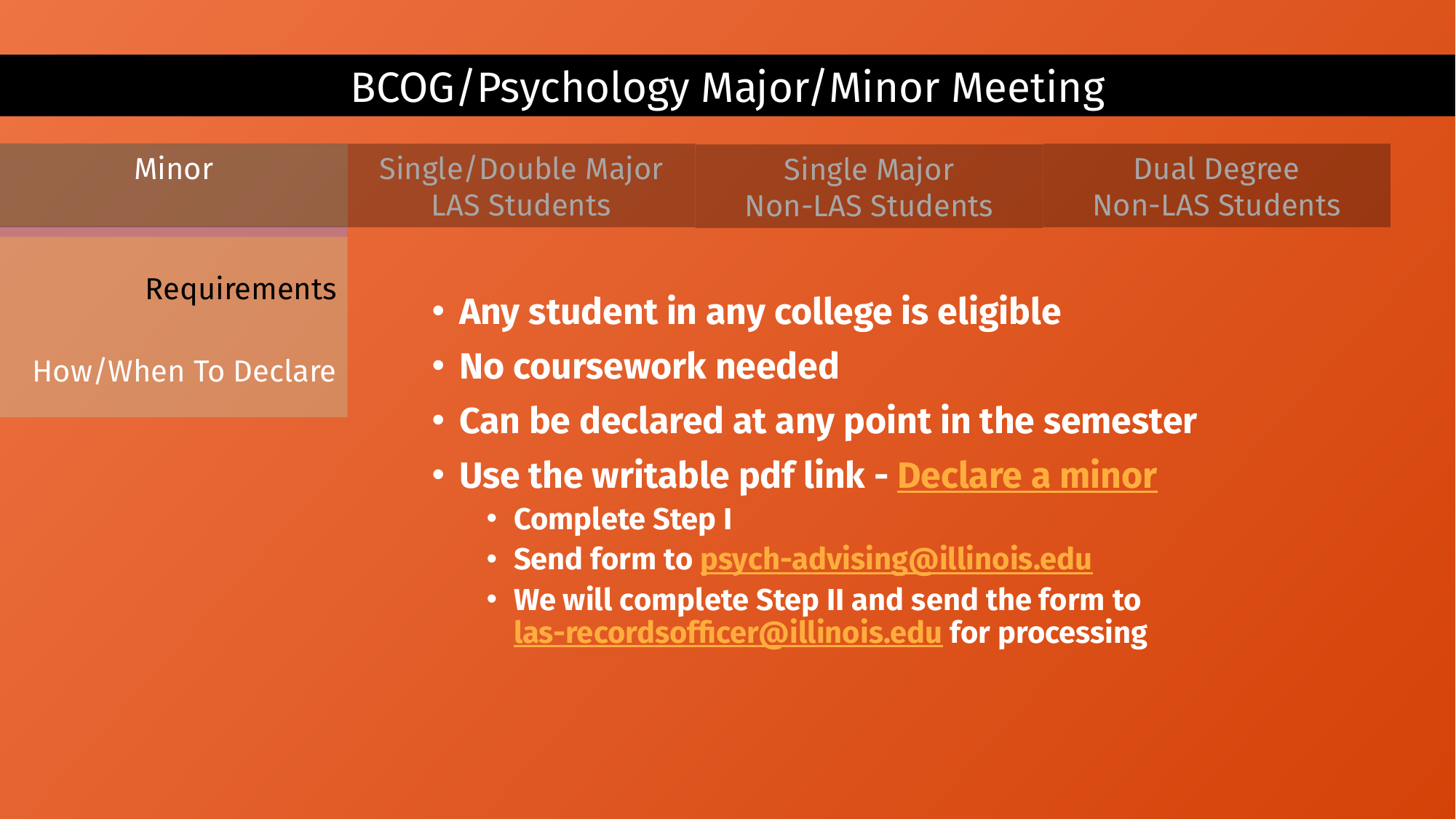

BCOG/Psychology Major/Minor Meeting

Minor

Single/Double Major LAS Students
Dual Degree
Non-LAS Students

Single Major
Non-LAS Students

  Requirements
How/When To Declare

Any student in any college is eligible
No coursework needed
Can be declared at any point in the semester
Use the writable pdf link - Declare a minor
Complete Step I
Send form to psych-advising@illinois.edu
We will complete Step II and send the form to las-recordsofficer@illinois.edu for processing